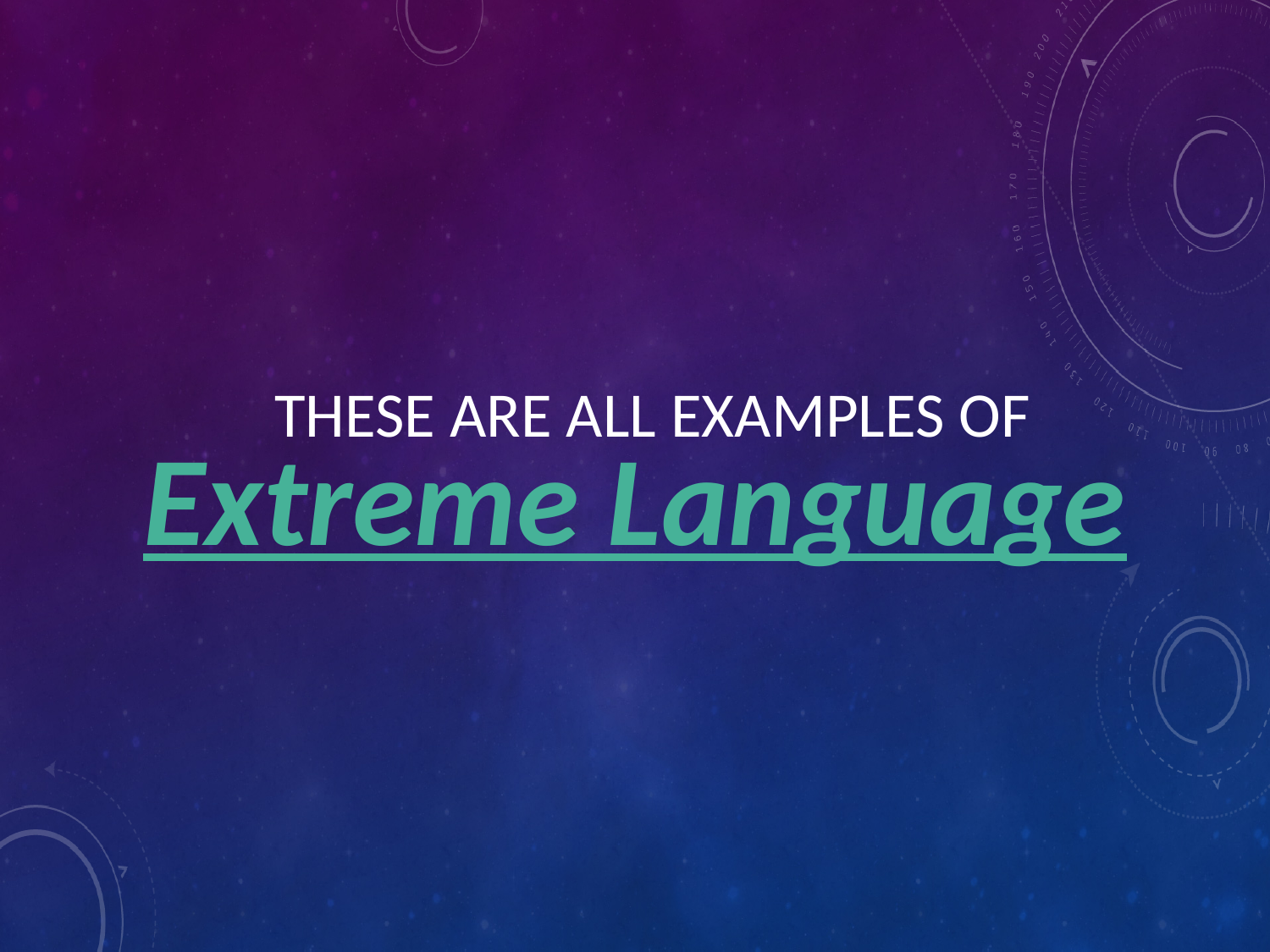

# These are all Examples of
Extreme Language